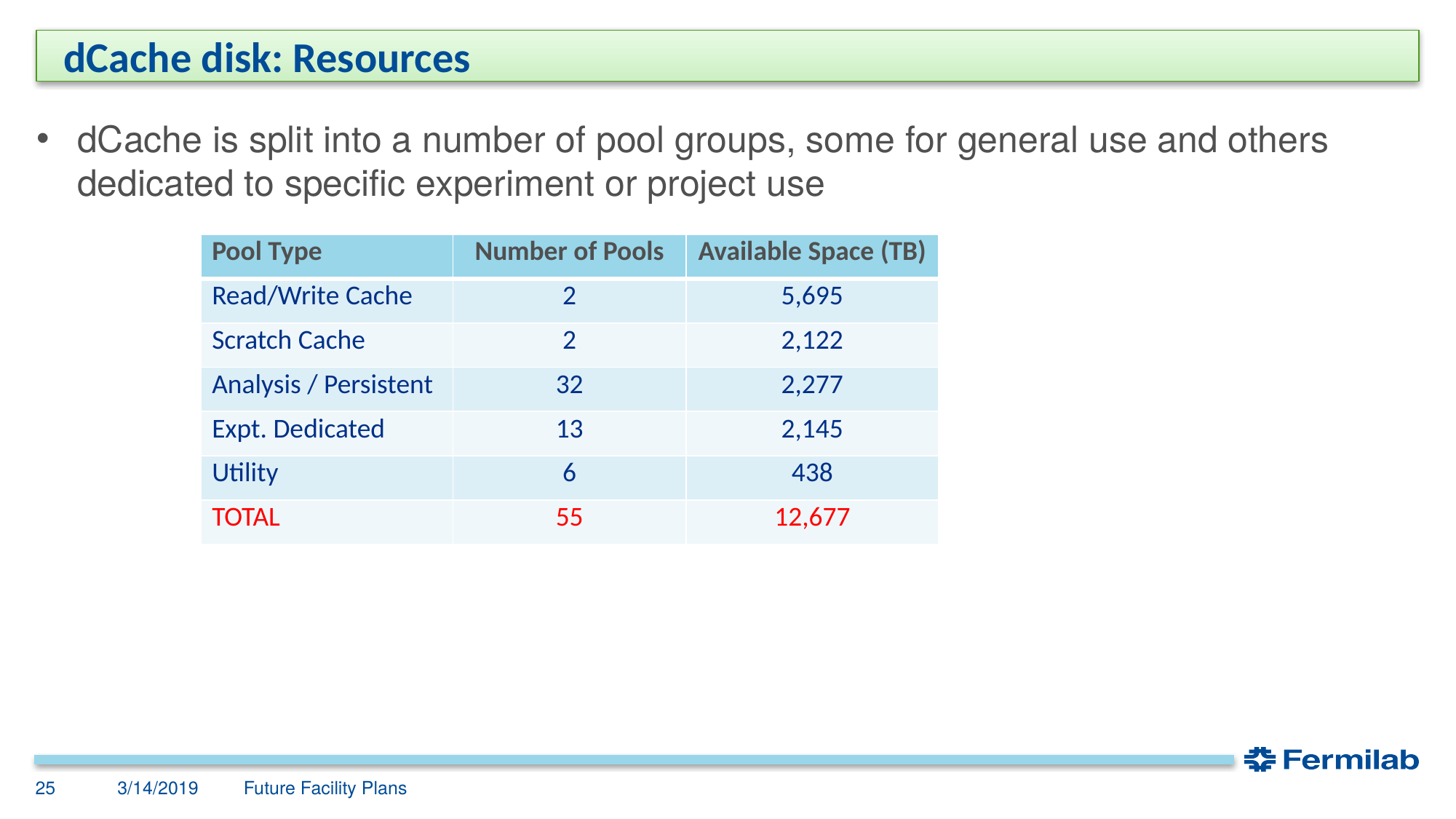

# dCache disk: Resources
dCache is split into a number of pool groups, some for general use and others dedicated to specific experiment or project use

| Pool Type | Number of Pools | Available Space (TB) |
| --- | --- | --- |
| Read/Write Cache | 2 | 5,695 |
| Scratch Cache | 2 | 2,122 |
| Analysis / Persistent | 32 | 2,277 |
| Expt. Dedicated | 13 | 2,145 |
| Utility | 6 | 438 |
| TOTAL | 55 | 12,677 |
3/14/2019
25
Future Facility Plans